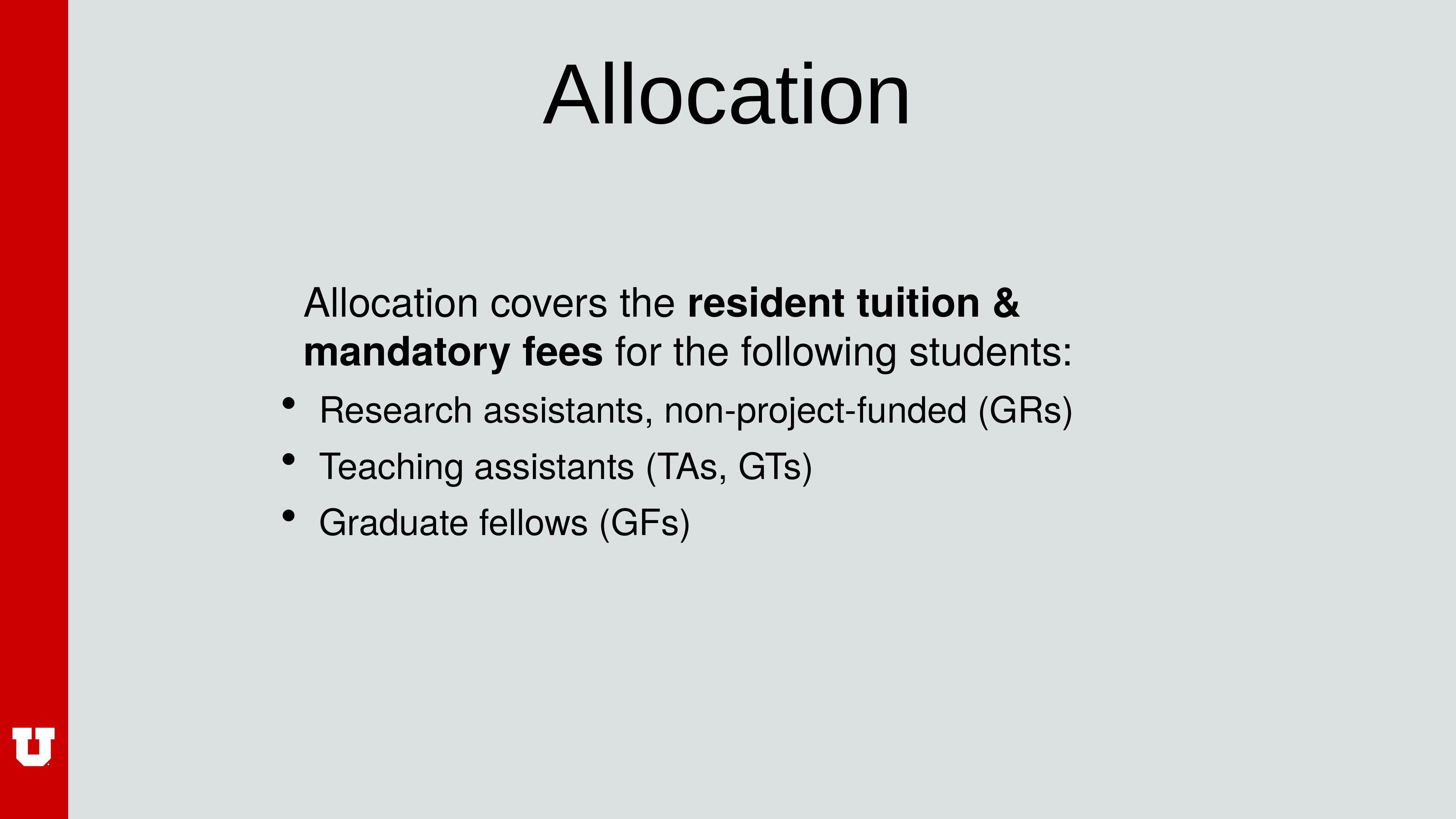

# Allocation
Allocation covers the resident tuition & mandatory fees for the following students:
Research assistants, non-project-funded (GRs)
Teaching assistants (TAs, GTs)
Graduate fellows (GFs)